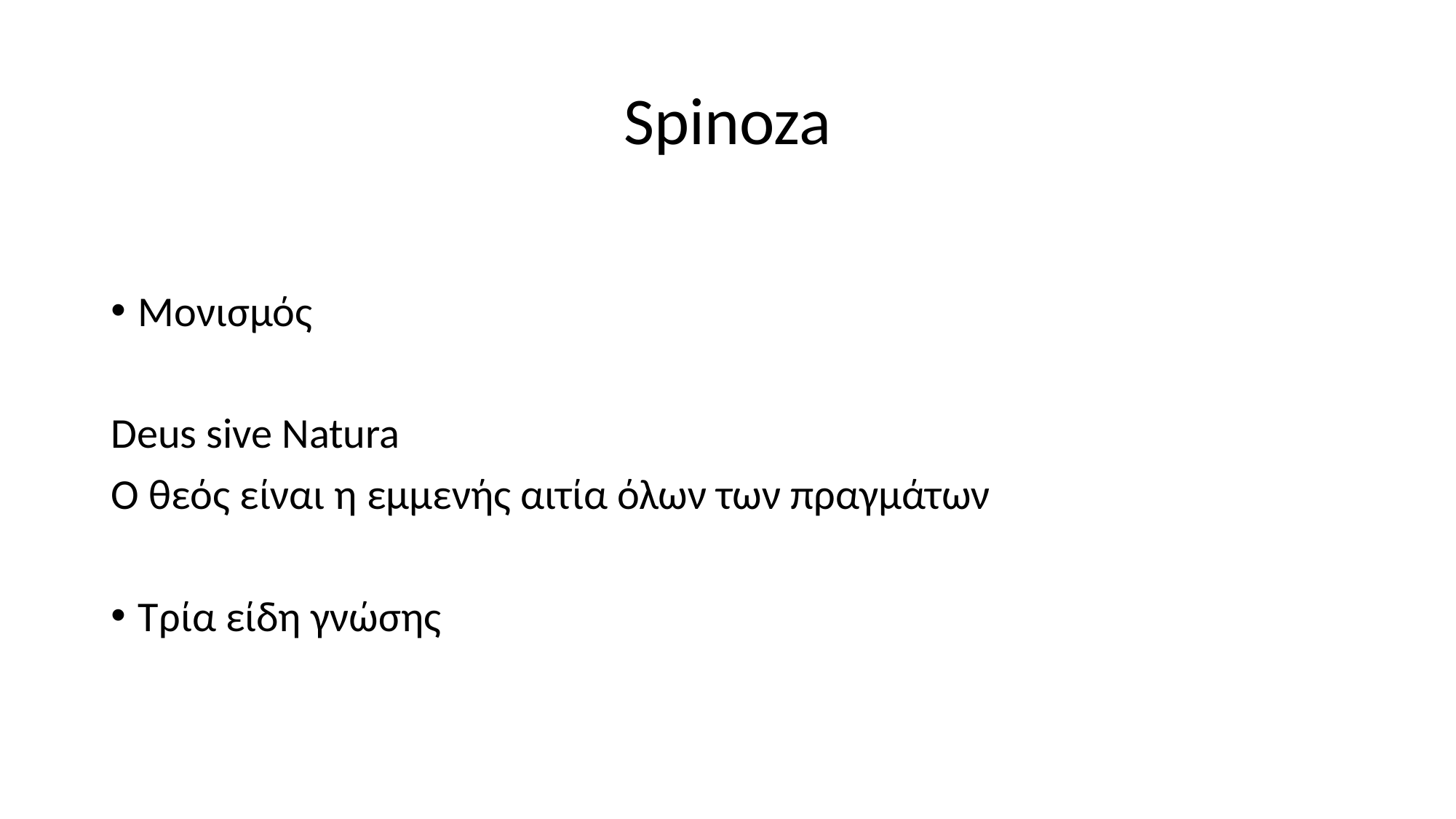

# Spinoza

Μονισμός

Deus sive Natura
Ο θεός είναι η εμμενής αιτία όλων των πραγμάτων

Τρία είδη γνώσης